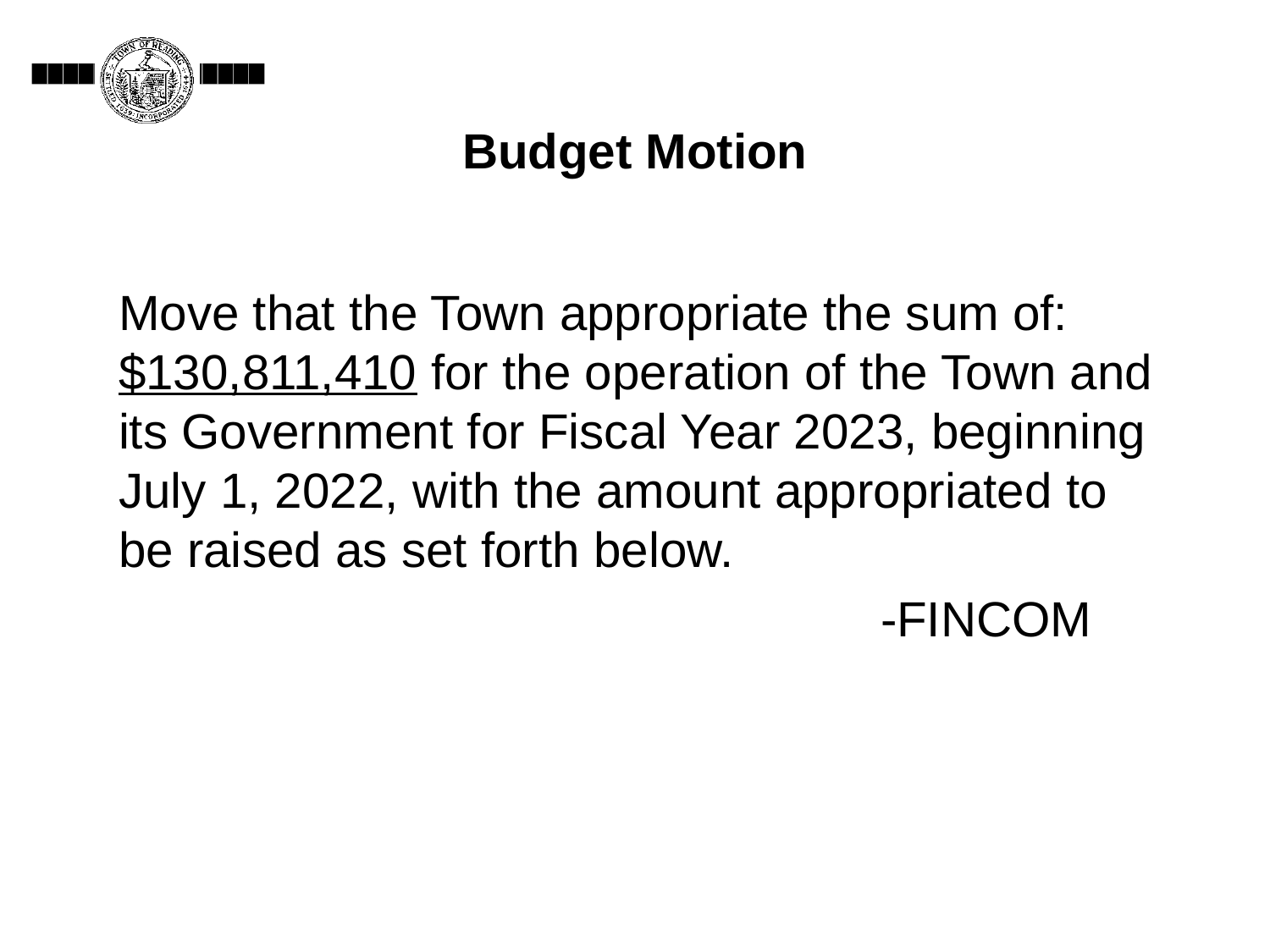

# Budget Motion
Move that the Town appropriate the sum of: $130,811,410 for the operation of the Town and its Government for Fiscal Year 2023, beginning July 1, 2022, with the amount appropriated to be raised as set forth below.
						-FINCOM